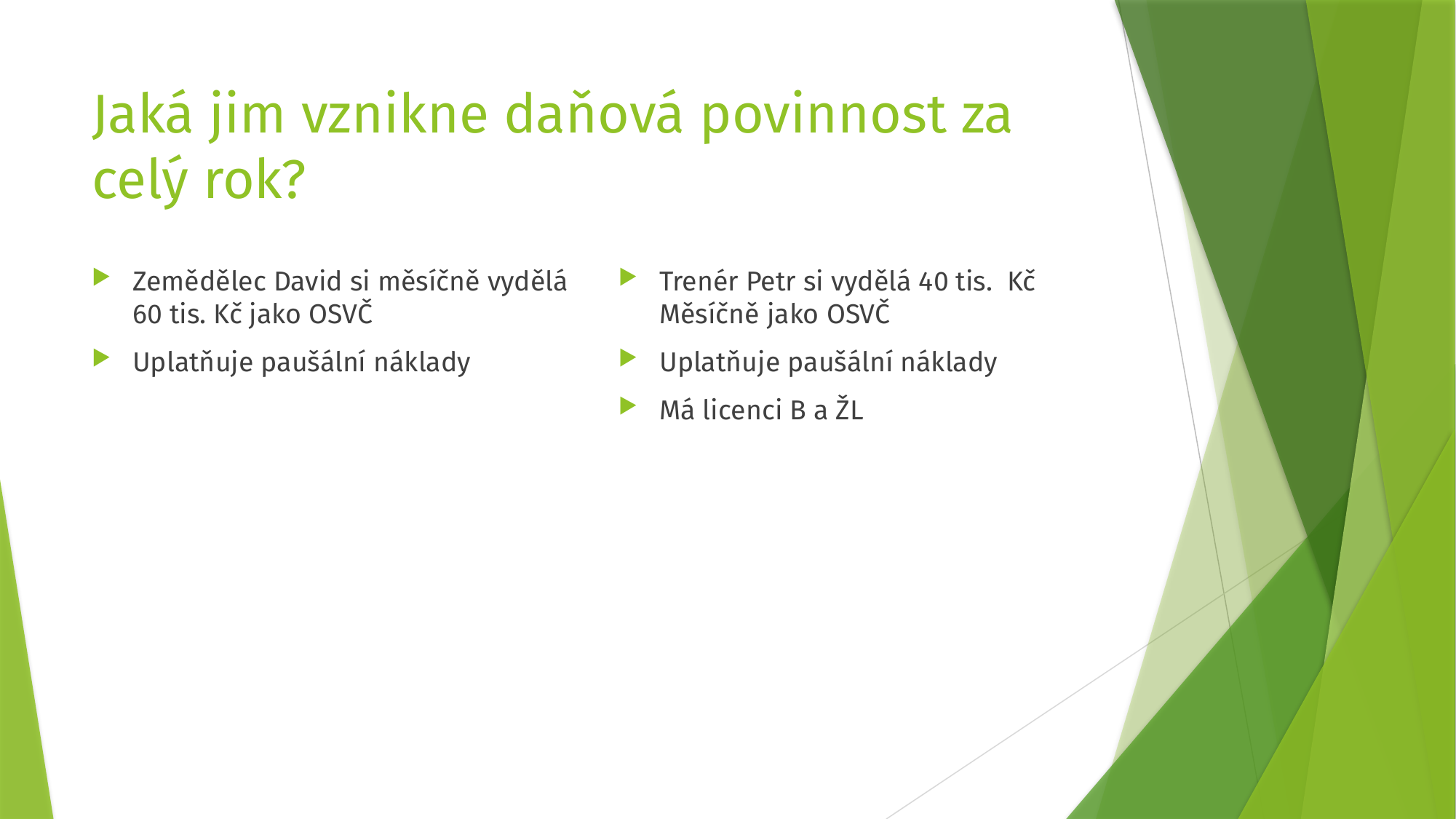

# Jaká jim vznikne daňová povinnost za celý rok?
Zemědělec David si měsíčně vydělá 60 tis. Kč jako OSVČ
Uplatňuje paušální náklady
Trenér Petr si vydělá 40 tis.  Kč Měsíčně jako OSVČ
Uplatňuje paušální náklady
Má licenci B a ŽL